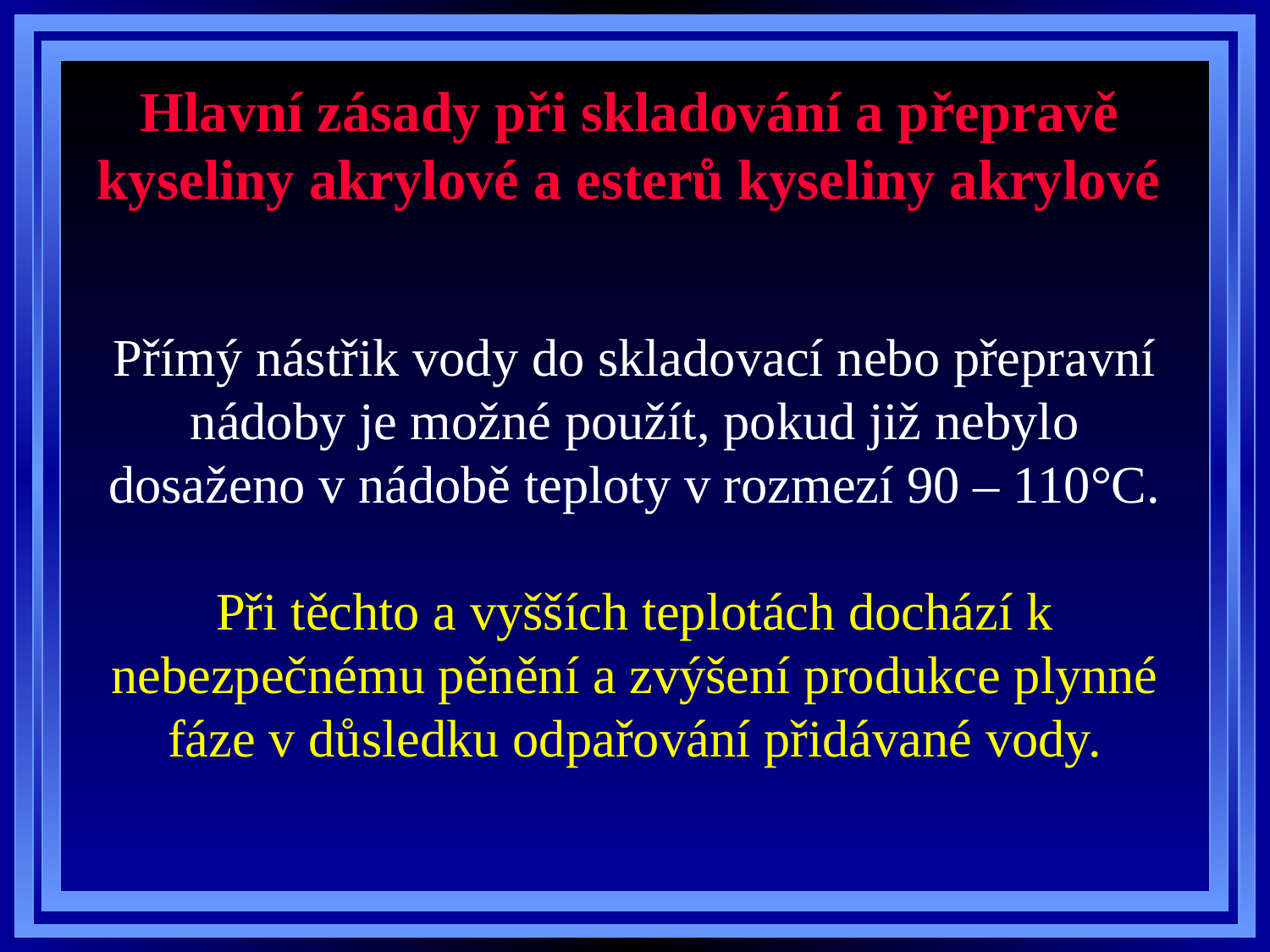

# Hlavní zásady při skladování a přepravě kyseliny akrylové a esterů kyseliny akrylové

Přímý nástřik vody do skladovací nebo přepravní nádoby je možné použít, pokud již nebylo dosaženo v nádobě teploty v rozmezí 90 – 110°C.

Při těchto a vyšších teplotách dochází k nebezpečnému pěnění a zvýšení produkce plynné fáze v důsledku odpařování přidávané vody.